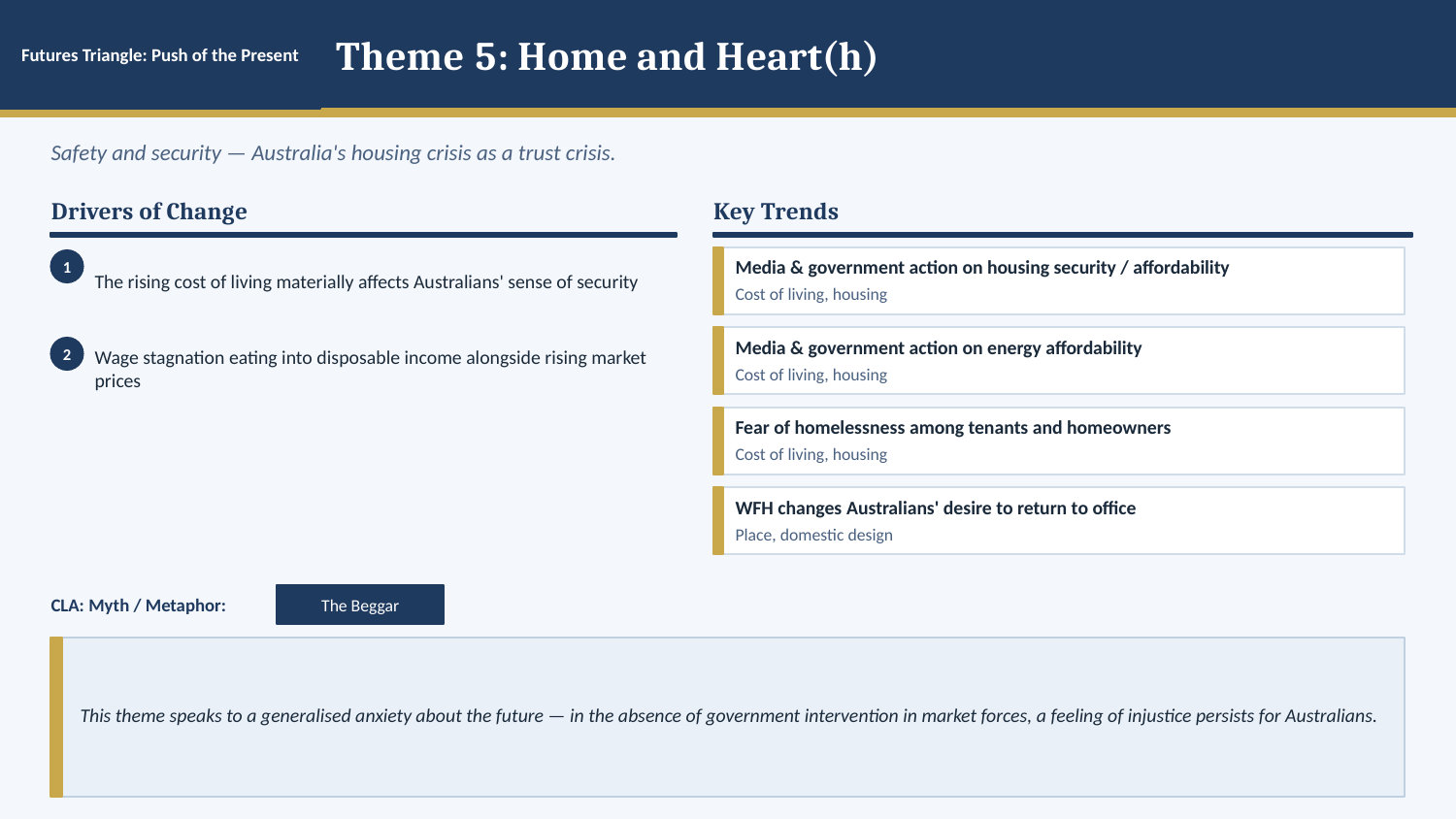

Futures Triangle: Push of the Present
Theme 5: Home and Heart(h)

Safety and security — Australia's housing crisis as a trust crisis.
Drivers of Change
Key Trends

The rising cost of living materially affects Australians' sense of security

1
Media & government action on housing security / affordability
Cost of living, housing

Media & government action on energy affordability
Wage stagnation eating into disposable income alongside rising market prices

2
Cost of living, housing

Fear of homelessness among tenants and homeowners
Cost of living, housing

WFH changes Australians' desire to return to office
Place, domestic design
CLA: Myth / Metaphor:

The Beggar

This theme speaks to a generalised anxiety about the future — in the absence of government intervention in market forces, a feeling of injustice persists for Australians.